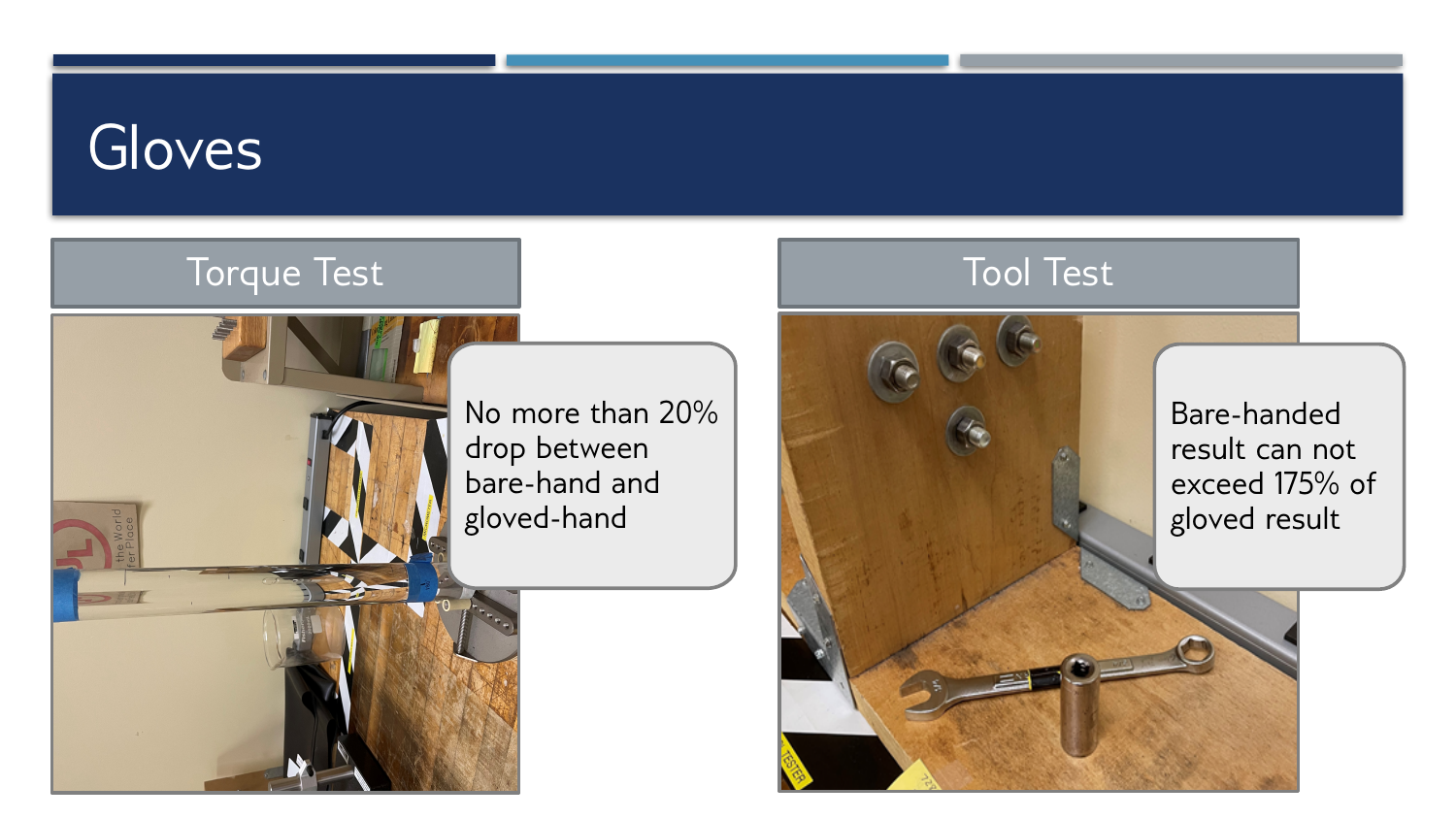

Gloves
Torque Test
Tool Test

No more than 20% drop between bare-hand and gloved-hand
Bare-handed result can not exceed 175% of gloved result